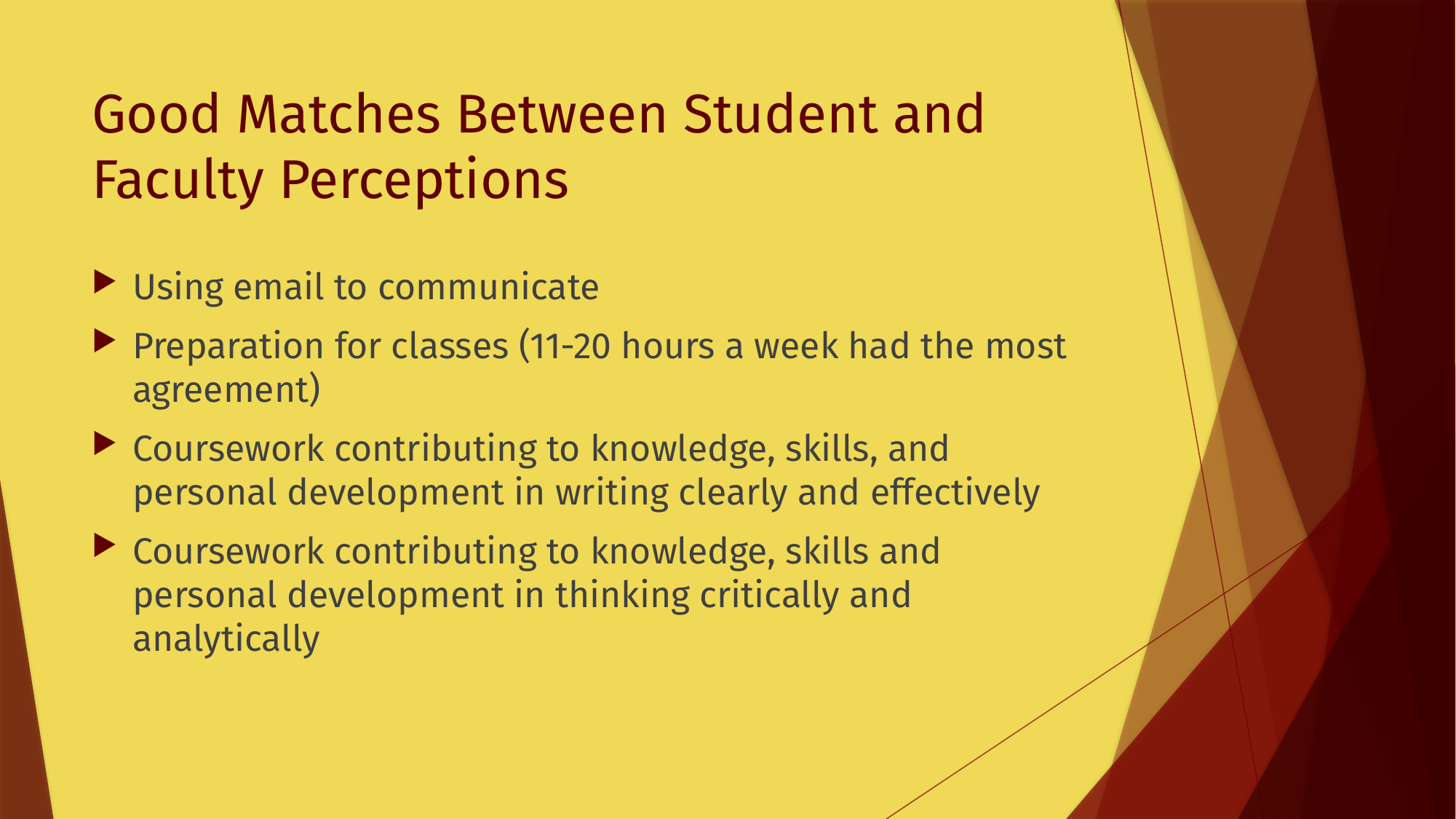

# Good Matches Between Student and Faculty Perceptions
Using email to communicate
Preparation for classes (11-20 hours a week had the most agreement)
Coursework contributing to knowledge, skills, and personal development in writing clearly and effectively
Coursework contributing to knowledge, skills and personal development in thinking critically and analytically